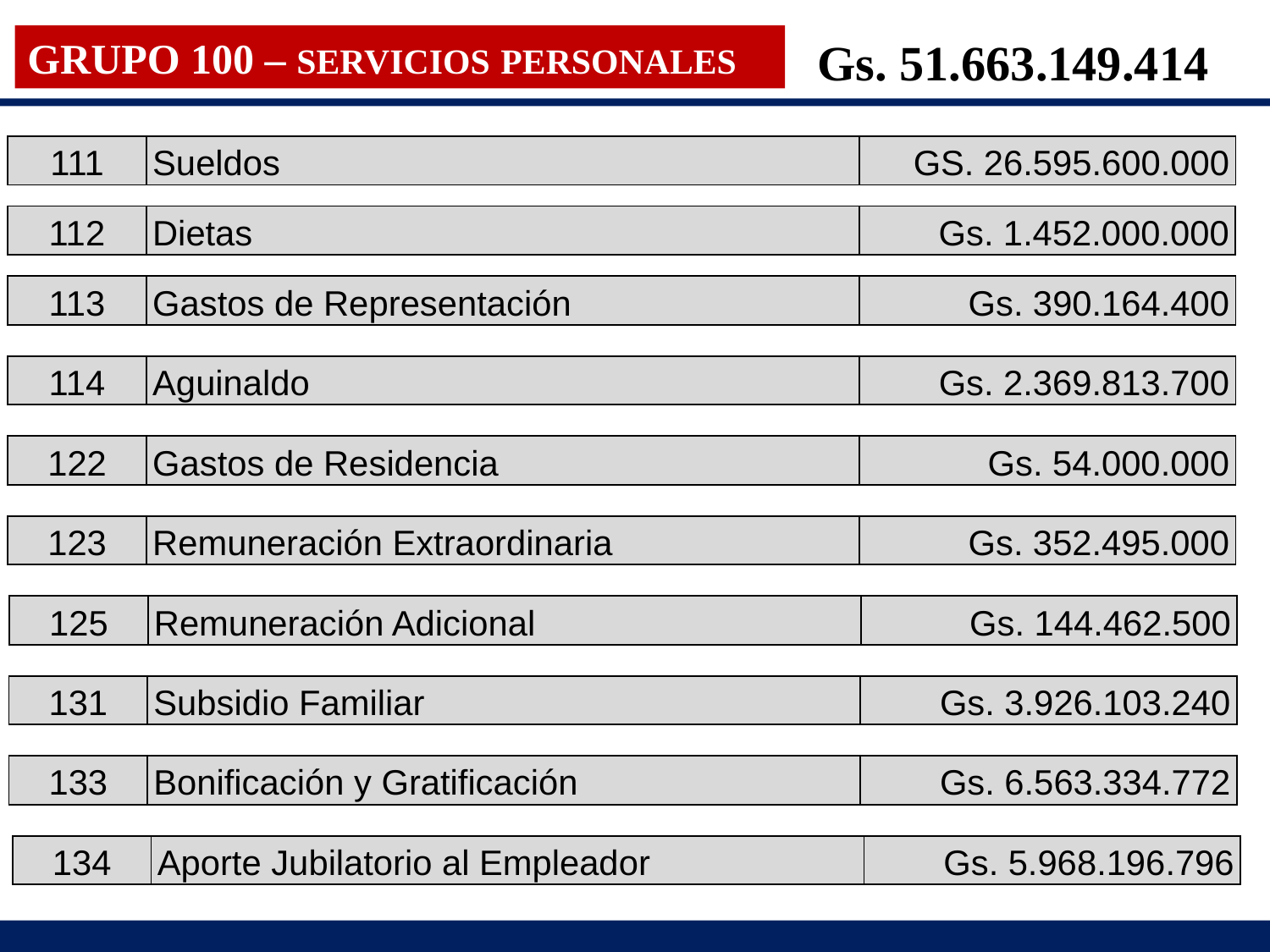

GRUPO 100 – SERVICIOS PERSONALES
Gs. 51.663.149.414

| 111 | Sueldos | GS. 26.595.600.000 |
| --- | --- | --- |
| 112 | Dietas | Gs. 1.452.000.000 |
| --- | --- | --- |
| 113 | Gastos de Representación | Gs. 390.164.400 |
| --- | --- | --- |
| 114 | Aguinaldo | Gs. 2.369.813.700 |
| --- | --- | --- |
| 122 | Gastos de Residencia | Gs. 54.000.000 |
| --- | --- | --- |
| 123 | Remuneración Extraordinaria | Gs. 352.495.000 |
| --- | --- | --- |
| 125 | Remuneración Adicional | Gs. 144.462.500 |
| --- | --- | --- |
| 131 | Subsidio Familiar | Gs. 3.926.103.240 |
| --- | --- | --- |
| 133 | Bonificación y Gratificación | Gs. 6.563.334.772 |
| --- | --- | --- |
| 134 | Aporte Jubilatorio al Empleador | Gs. 5.968.196.796 |
| --- | --- | --- |